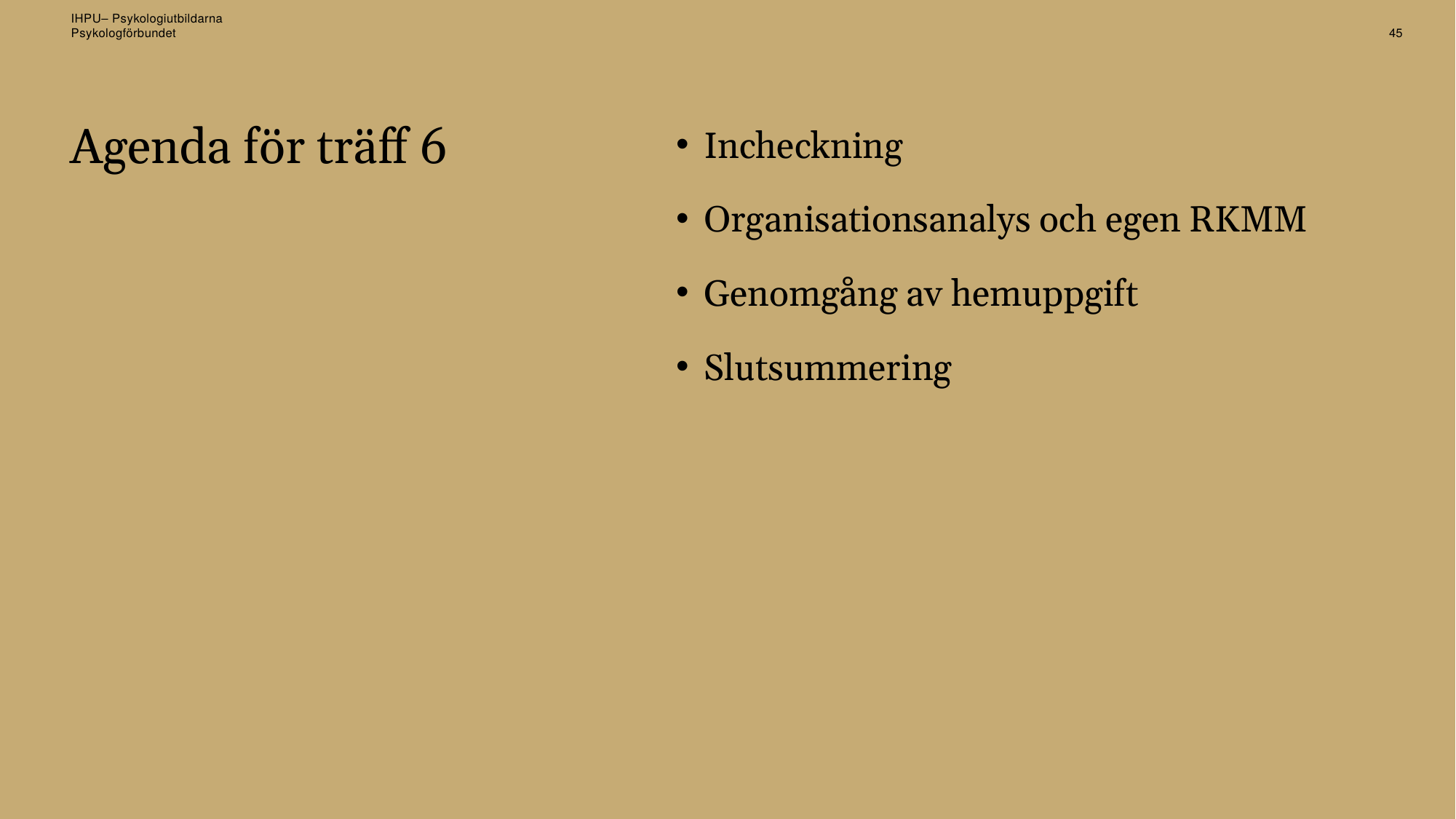

45
# Agenda för träff 6
Incheckning
Organisationsanalys och egen RKMM
Genomgång av hemuppgift
Slutsummering